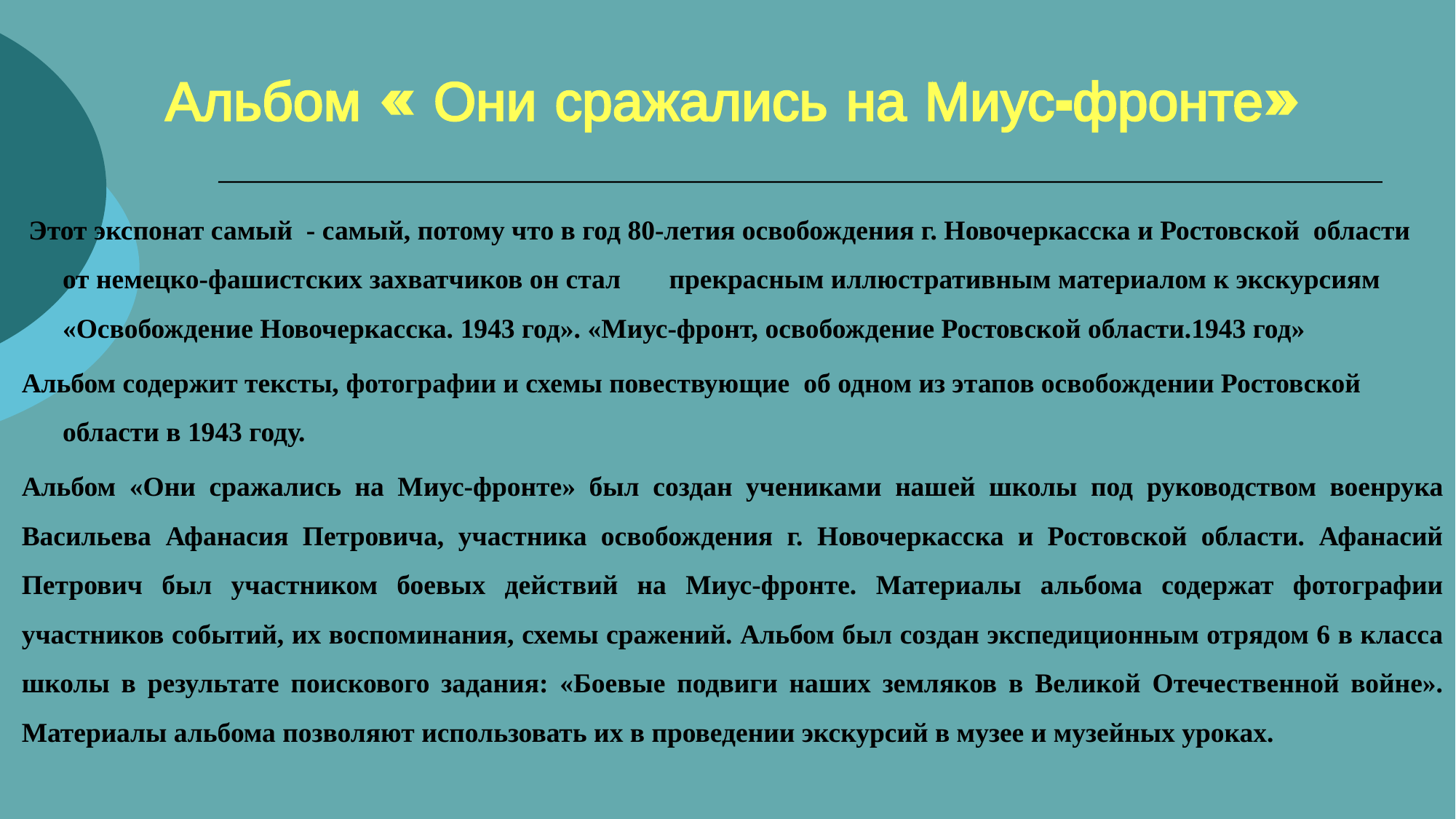

# Альбом « Они сражались на Миус-фронте»
 Этот экспонат самый  - самый, потому что в год 80-летия освобождения г. Новочеркасска и Ростовской  области от немецко-фашистских захватчиков он стал       прекрасным иллюстративным материалом к экскурсиям «Освобождение Новочеркасска. 1943 год». «Миус-фронт, освобождение Ростовской области.1943 год»
Альбом содержит тексты, фотографии и схемы повествующие  об одном из этапов освобождении Ростовской области в 1943 году.
Альбом «Они сражались на Миус-фронте» был создан учениками нашей школы под руководством военрука Васильева Афанасия Петровича, участника освобождения г. Новочеркасска и Ростовской области. Афанасий Петрович был участником боевых действий на Миус-фронте. Материалы альбома содержат фотографии участников событий, их воспоминания, схемы сражений. Альбом был создан экспедиционным отрядом 6 в класса школы в результате поискового задания: «Боевые подвиги наших земляков в Великой Отечественной войне». Материалы альбома позволяют использовать их в проведении экскурсий в музее и музейных уроках.